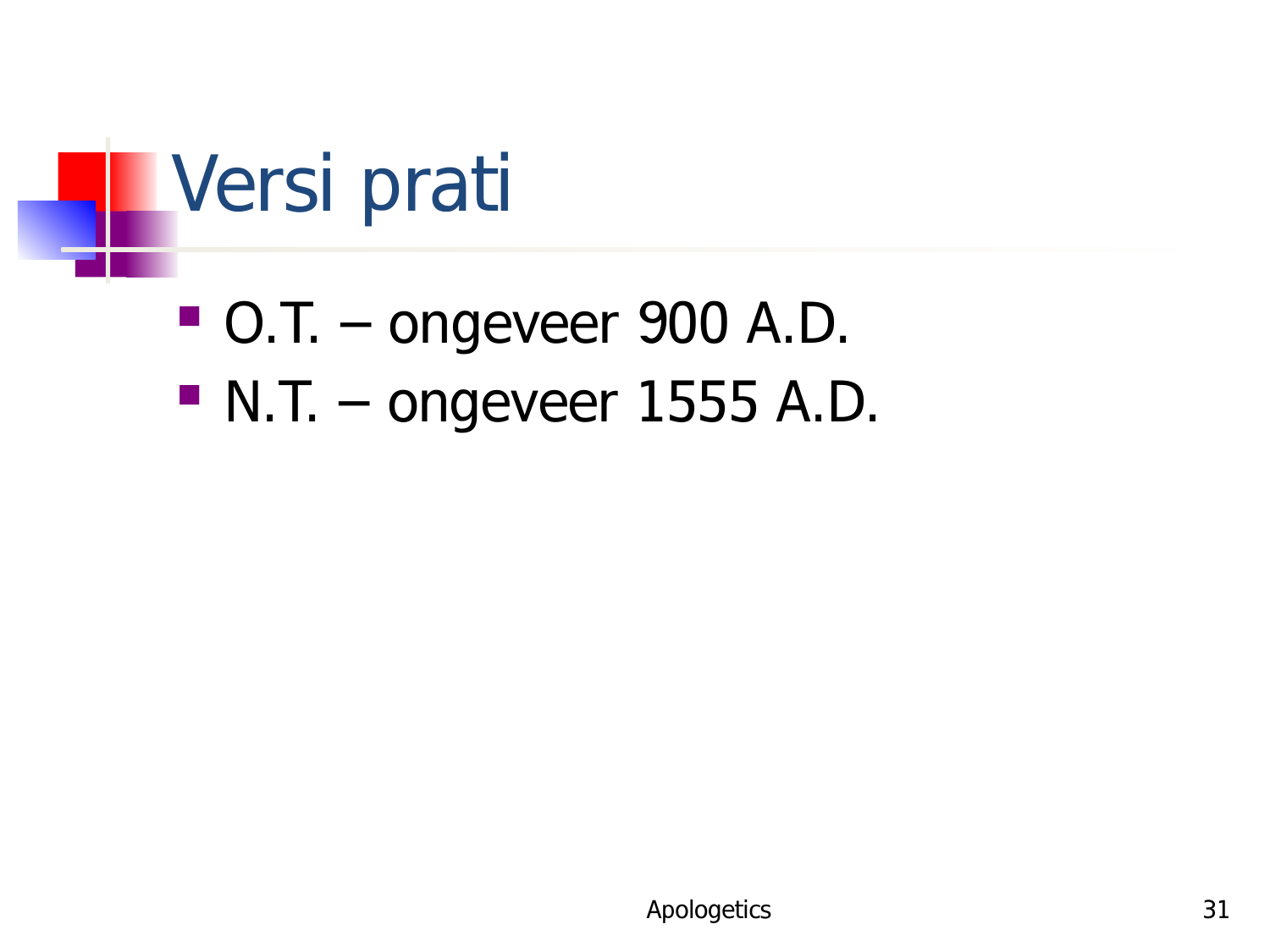

# Versi prati
O.T. – ongeveer 900 A.D.
N.T. – ongeveer 1555 A.D.
Apologetics
31